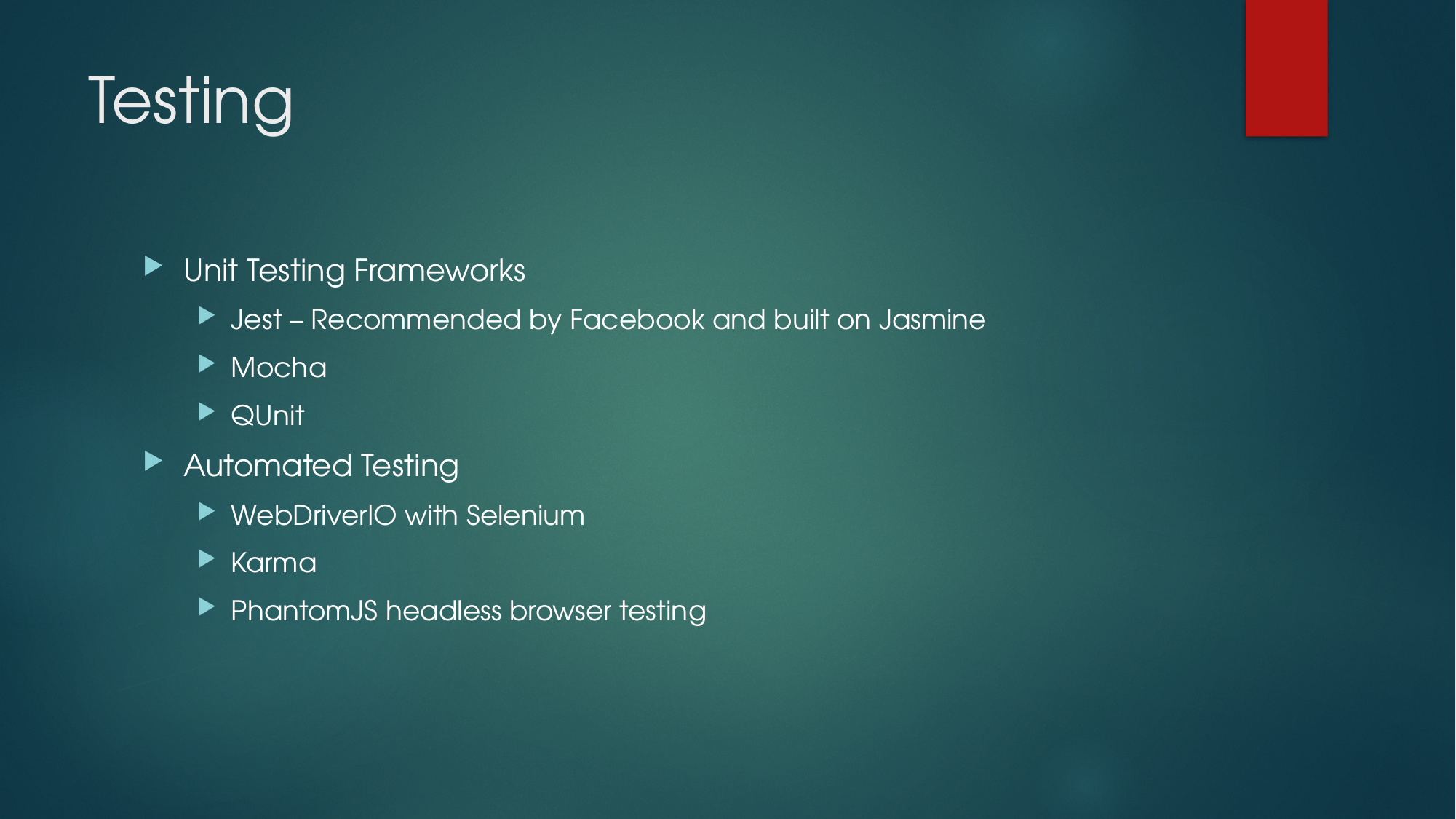

# Testing
Unit Testing Frameworks
Jest – Recommended by Facebook and built on Jasmine
Mocha
QUnit
Automated Testing
WebDriverIO with Selenium
Karma
PhantomJS headless browser testing